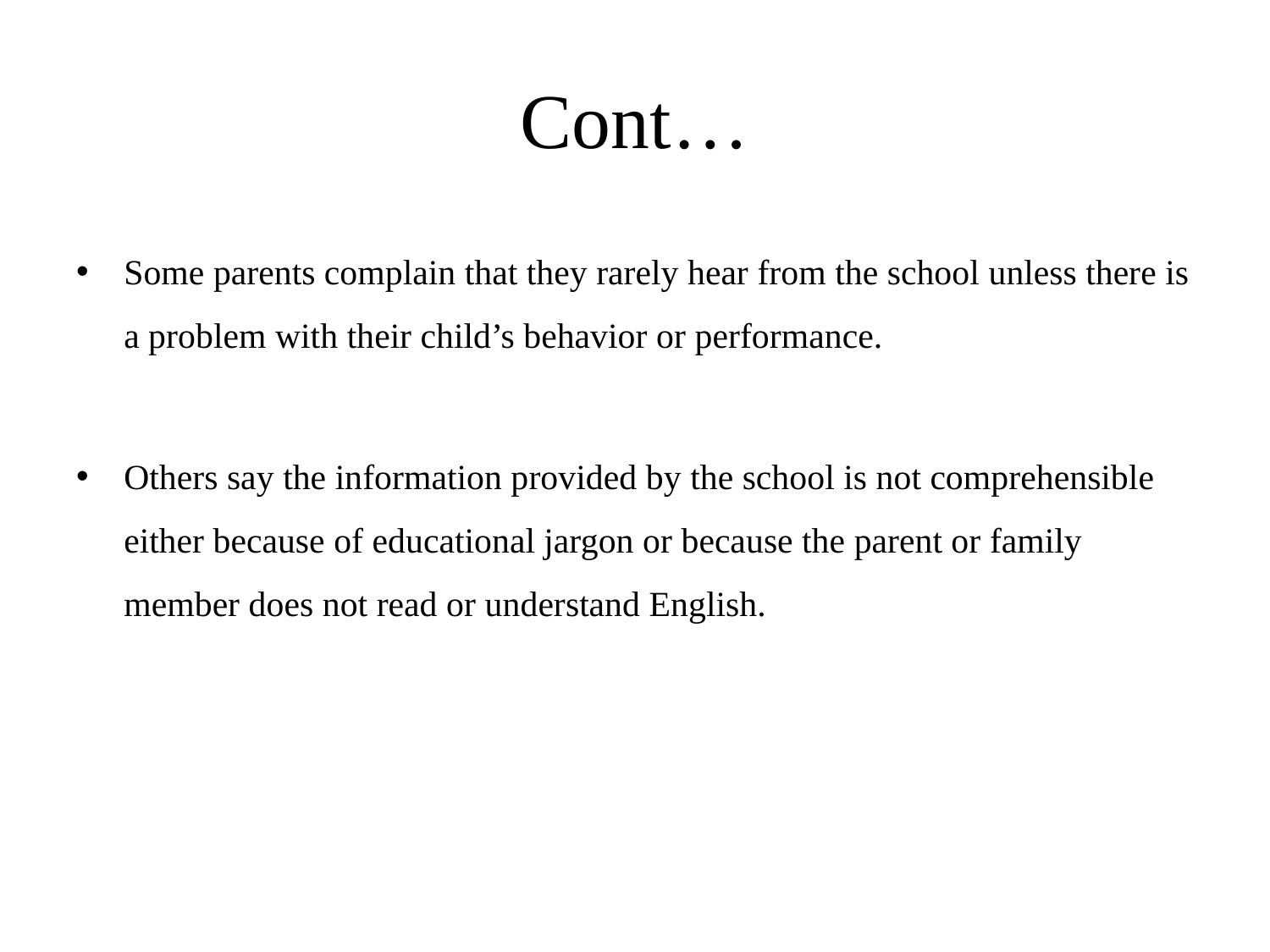

# Cont…
Some parents complain that they rarely hear from the school unless there is a problem with their child’s behavior or performance.

Others say the information provided by the school is not comprehensible either because of educational jargon or because the parent or family member does not read or understand English.